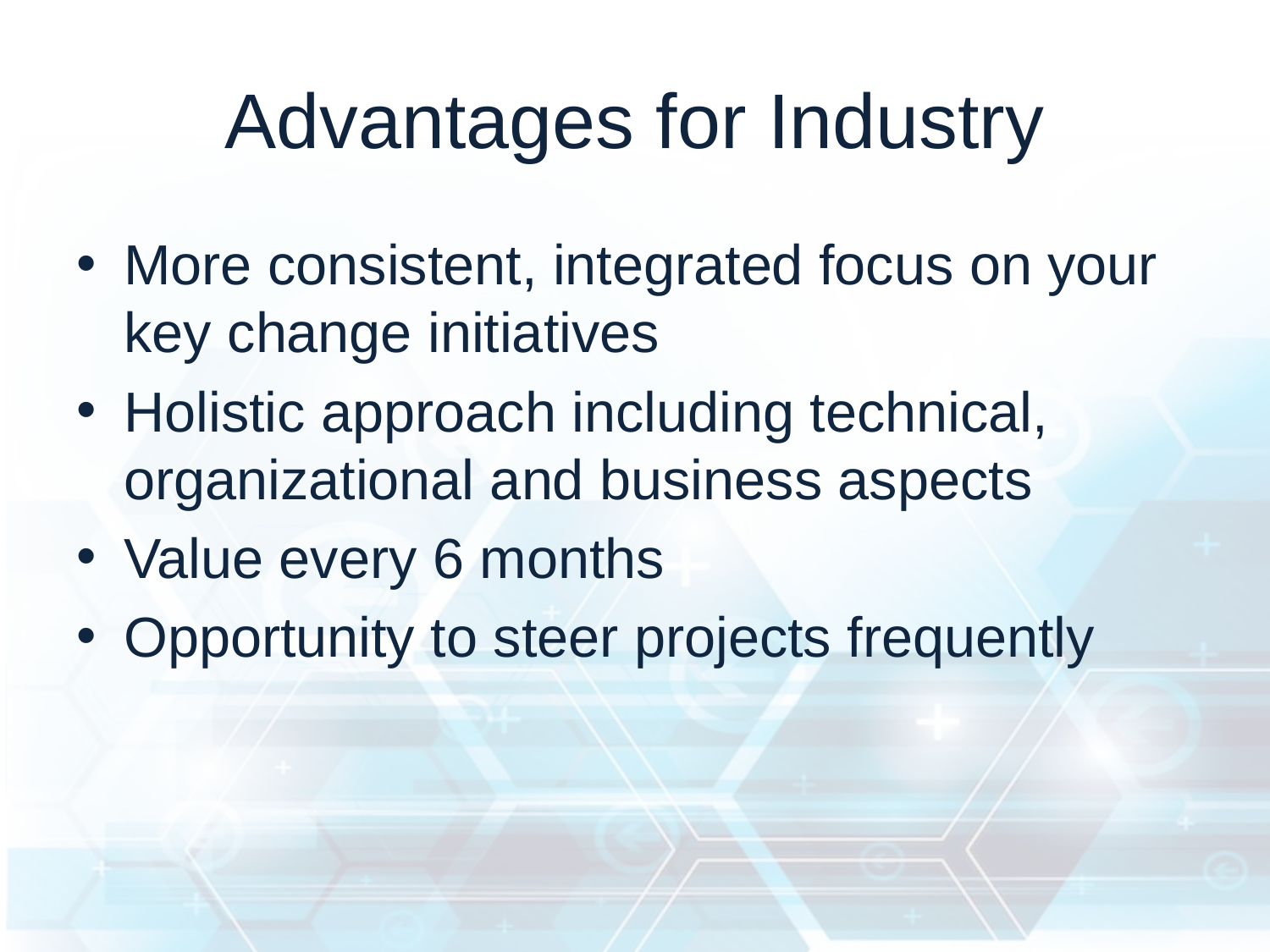

# Advantages for Industry
More consistent, integrated focus on your key change initiatives
Holistic approach including technical, organizational and business aspects
Value every 6 months
Opportunity to steer projects frequently